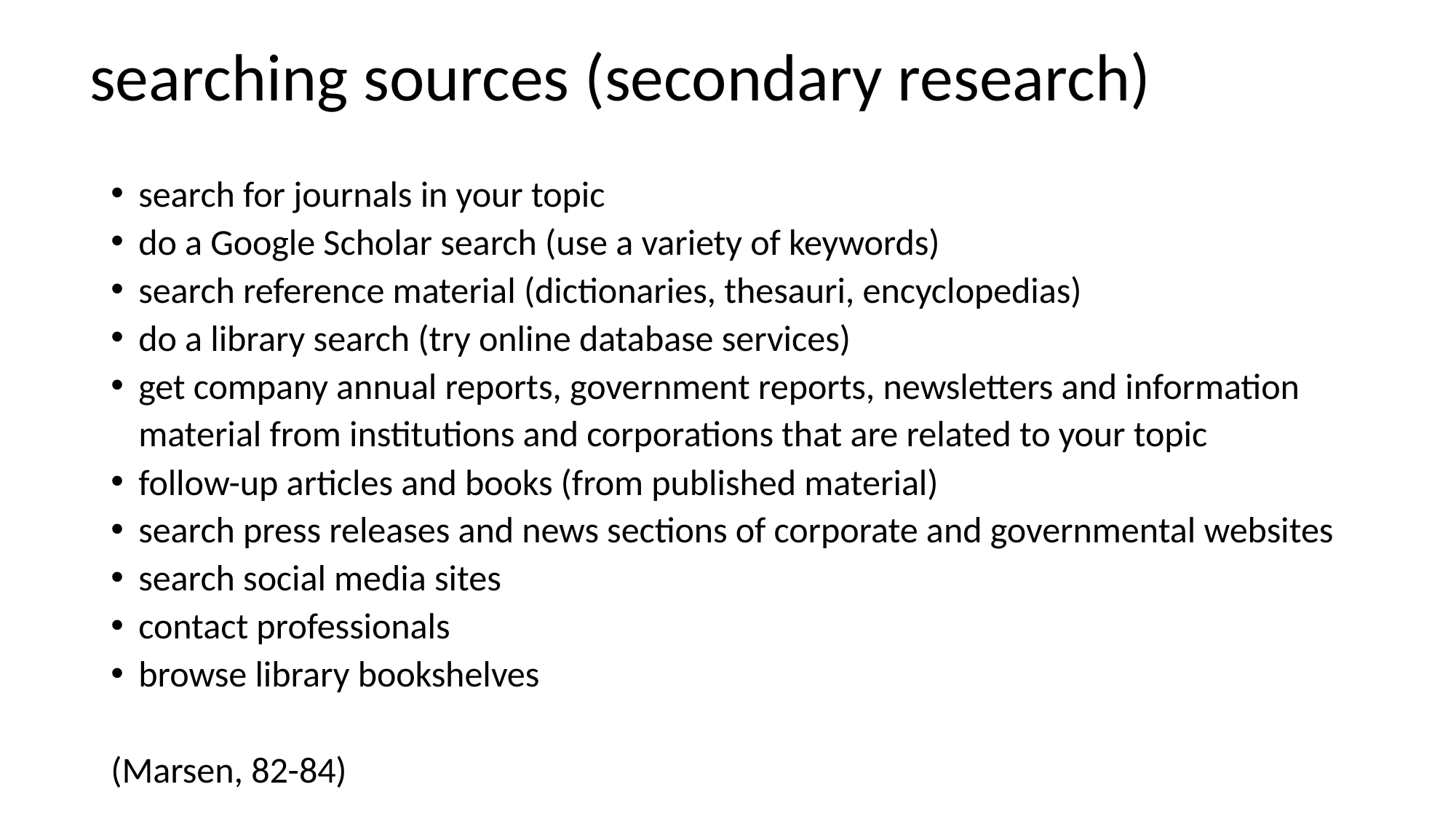

# searching sources (secondary research)
search for journals in your topic
do a Google Scholar search (use a variety of keywords)
search reference material (dictionaries, thesauri, encyclopedias)
do a library search (try online database services)
get company annual reports, government reports, newsletters and information material from institutions and corporations that are related to your topic
follow-up articles and books (from published material)
search press releases and news sections of corporate and governmental websites
search social media sites
contact professionals
browse library bookshelves

(Marsen, 82-84)